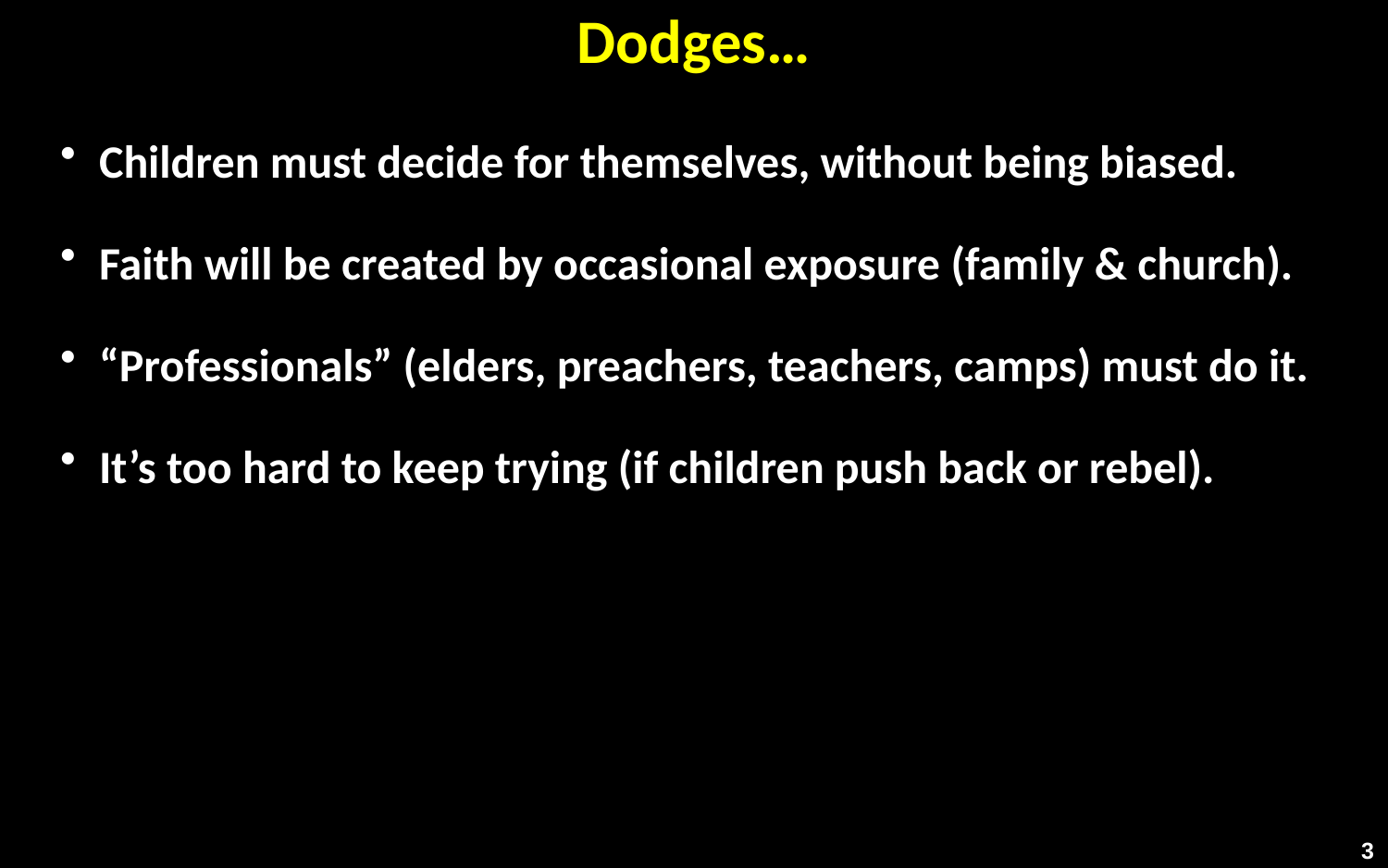

# Dodges…
Children must decide for themselves, without being biased.
Faith will be created by occasional exposure (family & church).
“Professionals” (elders, preachers, teachers, camps) must do it.
It’s too hard to keep trying (if children push back or rebel).

3